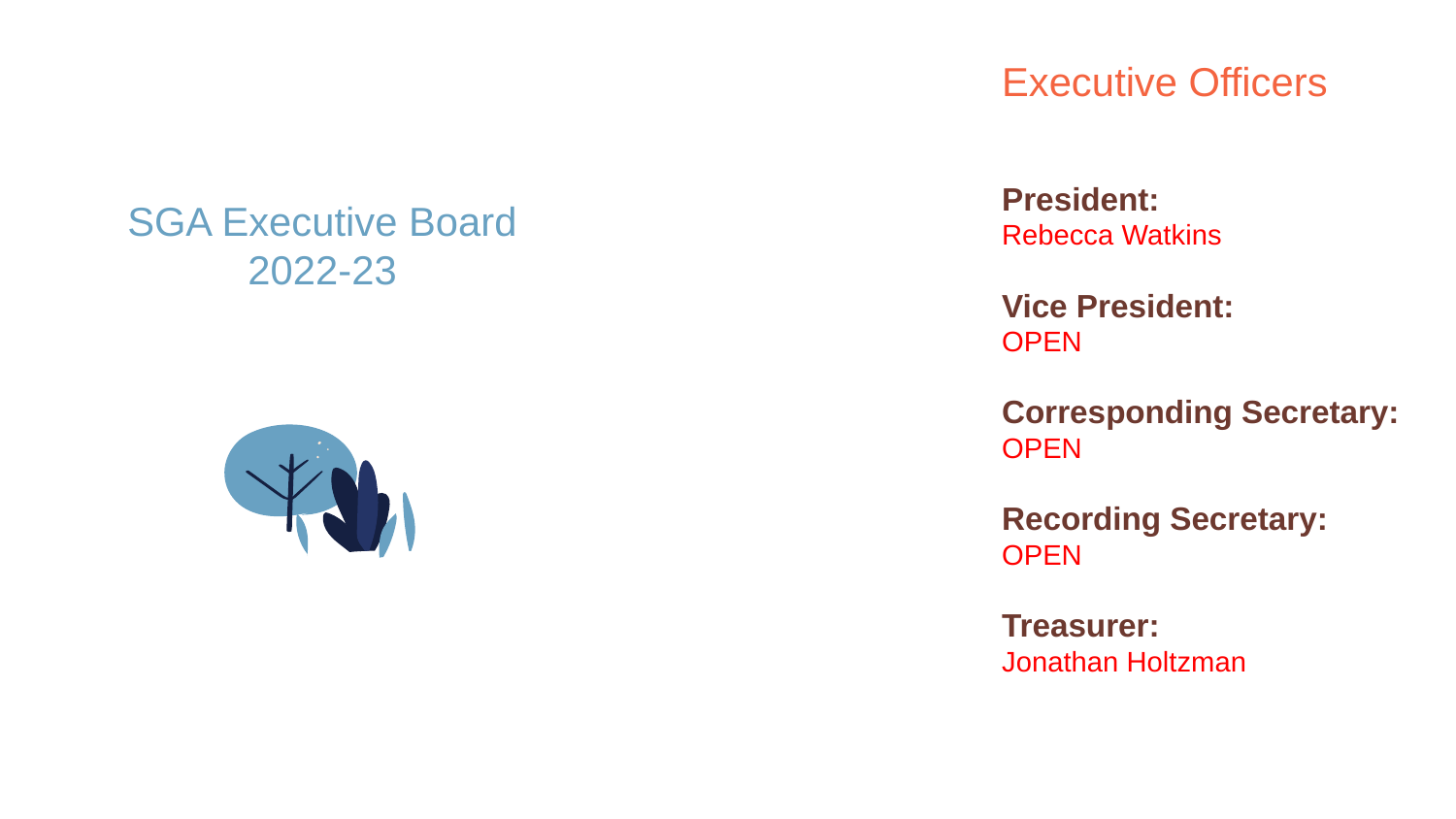

Executive Officers
President:
Rebecca Watkins

Vice President:
OPEN

Corresponding Secretary:
OPEN

Recording Secretary:
OPEN

Treasurer:
Jonathan Holtzman

SGA Executive Board
2022-23